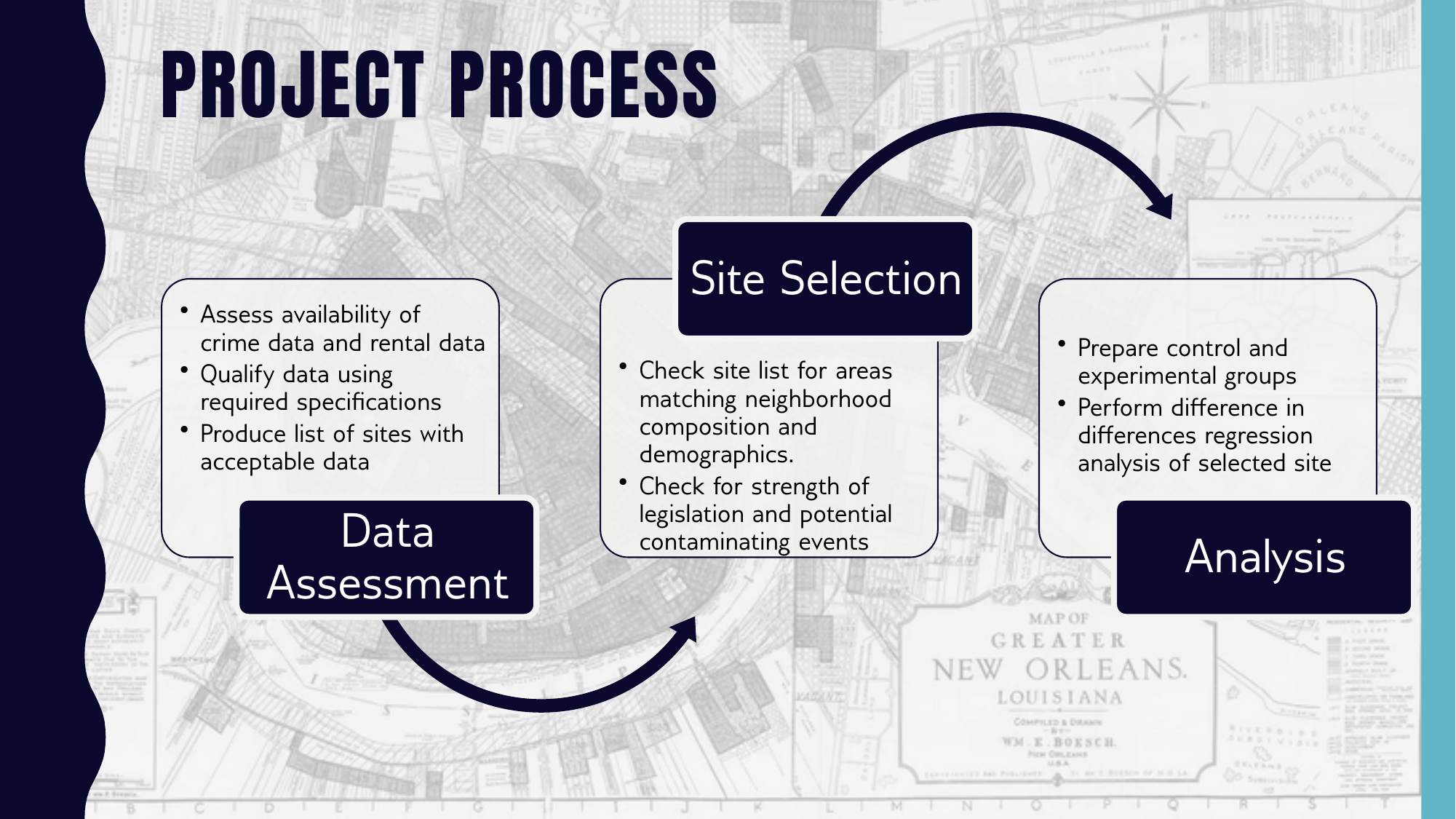

# Project Process
Assess availability of crime data and rental data
Qualify data using required specifications
Produce list of sites with acceptable data
Data Assessment
Check site list for areas matching neighborhood composition and demographics.
Check for strength of legislation and potential contaminating events
Site Selection

Prepare control and experimental groups
Perform difference in differences regression analysis of selected site
Analysis